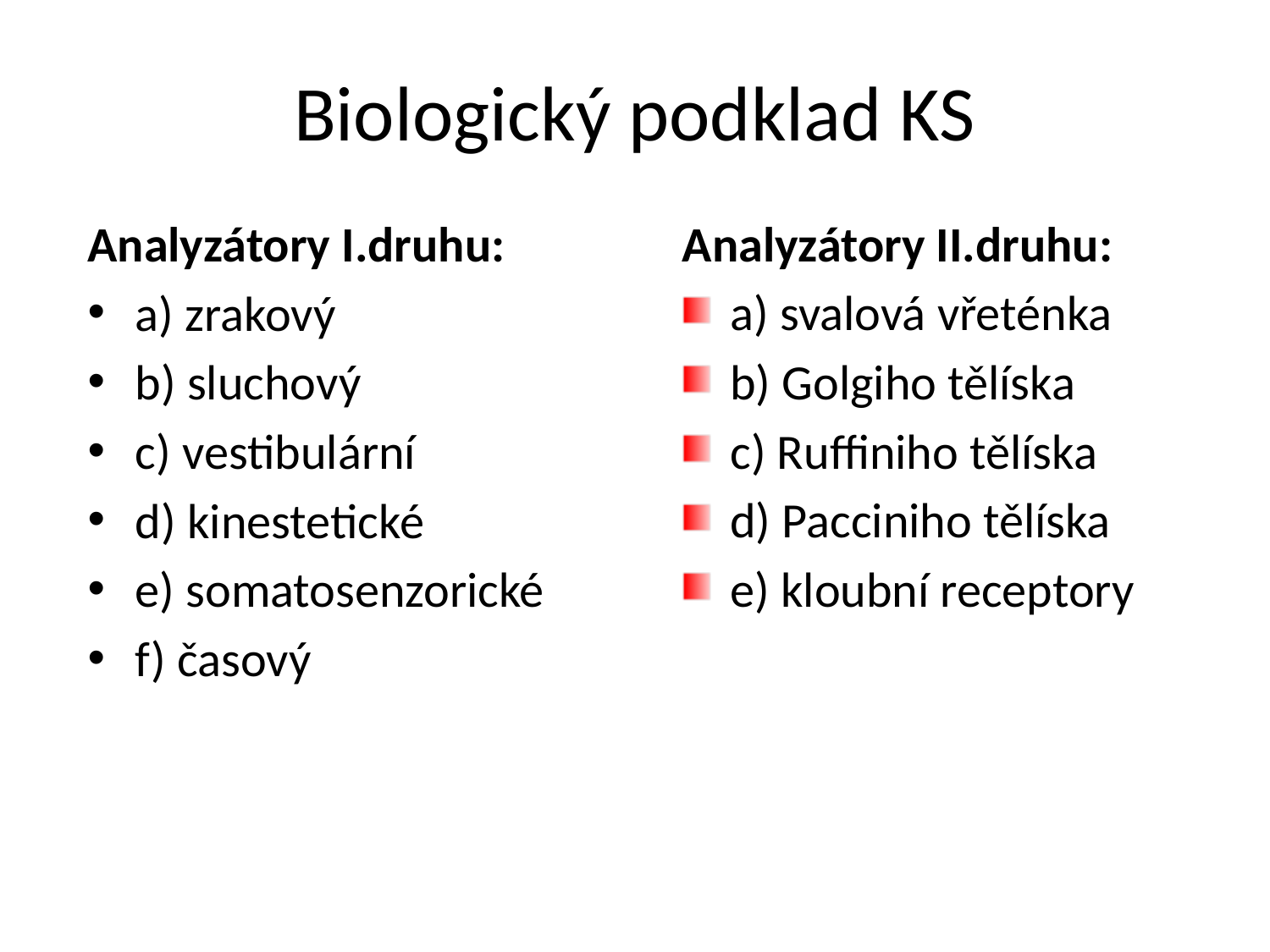

# Biologický podklad KS
Analyzátory I.druhu:
a) zrakový
b) sluchový
c) vestibulární
d) kinestetické
e) somatosenzorické
f) časový

Analyzátory II.druhu:
a) svalová vřeténka
b) Golgiho tělíska
c) Ruffiniho tělíska
d) Pacciniho tělíska
e) kloubní receptory